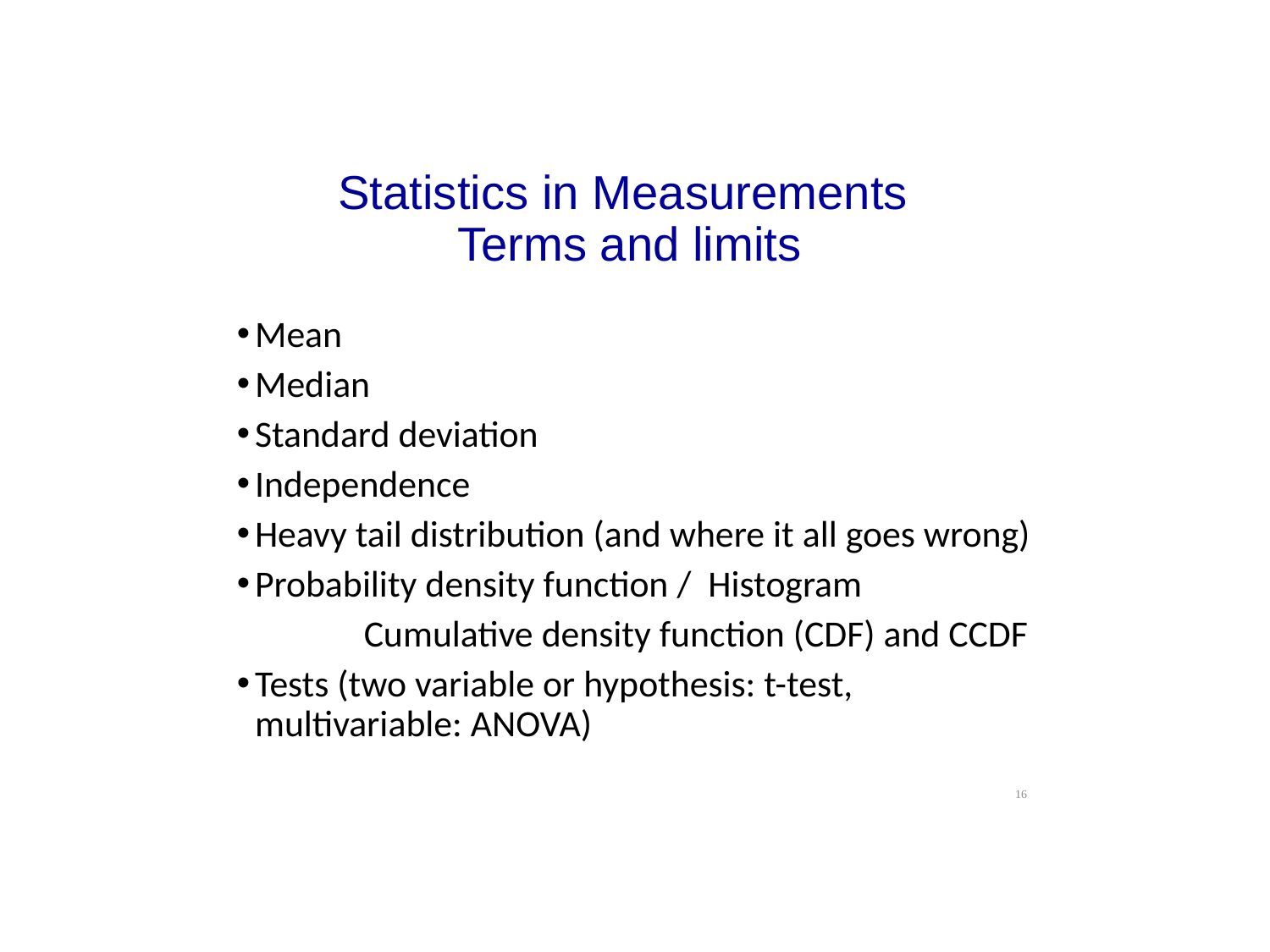

# Statistics in Measurements  Terms and limits
Mean
Median
Standard deviation
Independence
Heavy tail distribution (and where it all goes wrong)
Probability density function /  Histogram
	Cumulative density function (CDF) and CCDF
Tests (two variable or hypothesis: t-test, multivariable: ANOVA)

16